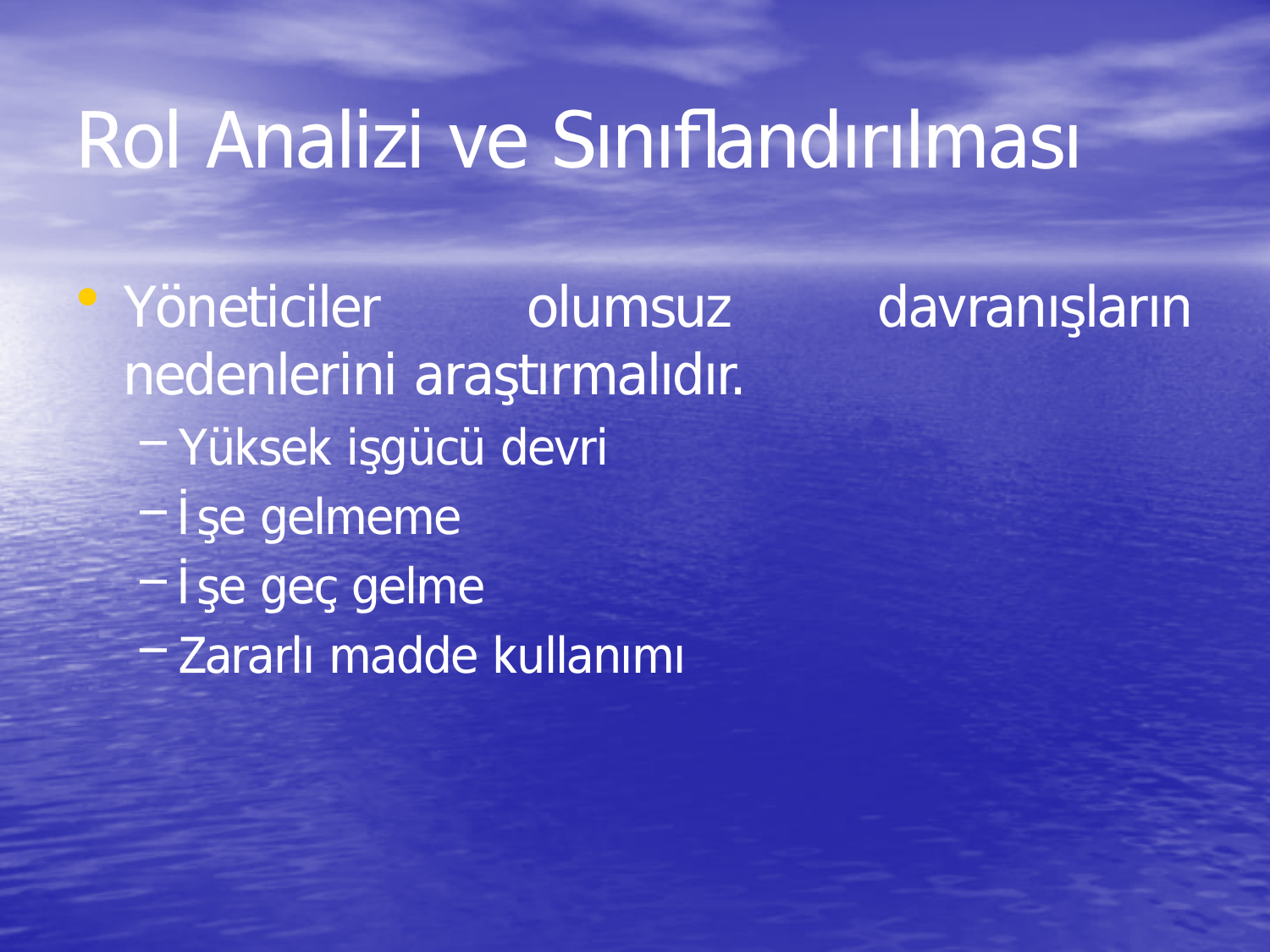

# Rol Analizi ve Sınıflandırılması
Yöneticiler olumsuz davranışların nedenlerini araştırmalıdır.
Yüksek işgücü devri
İşe gelmeme
İşe geç gelme
Zararlı madde kullanımı